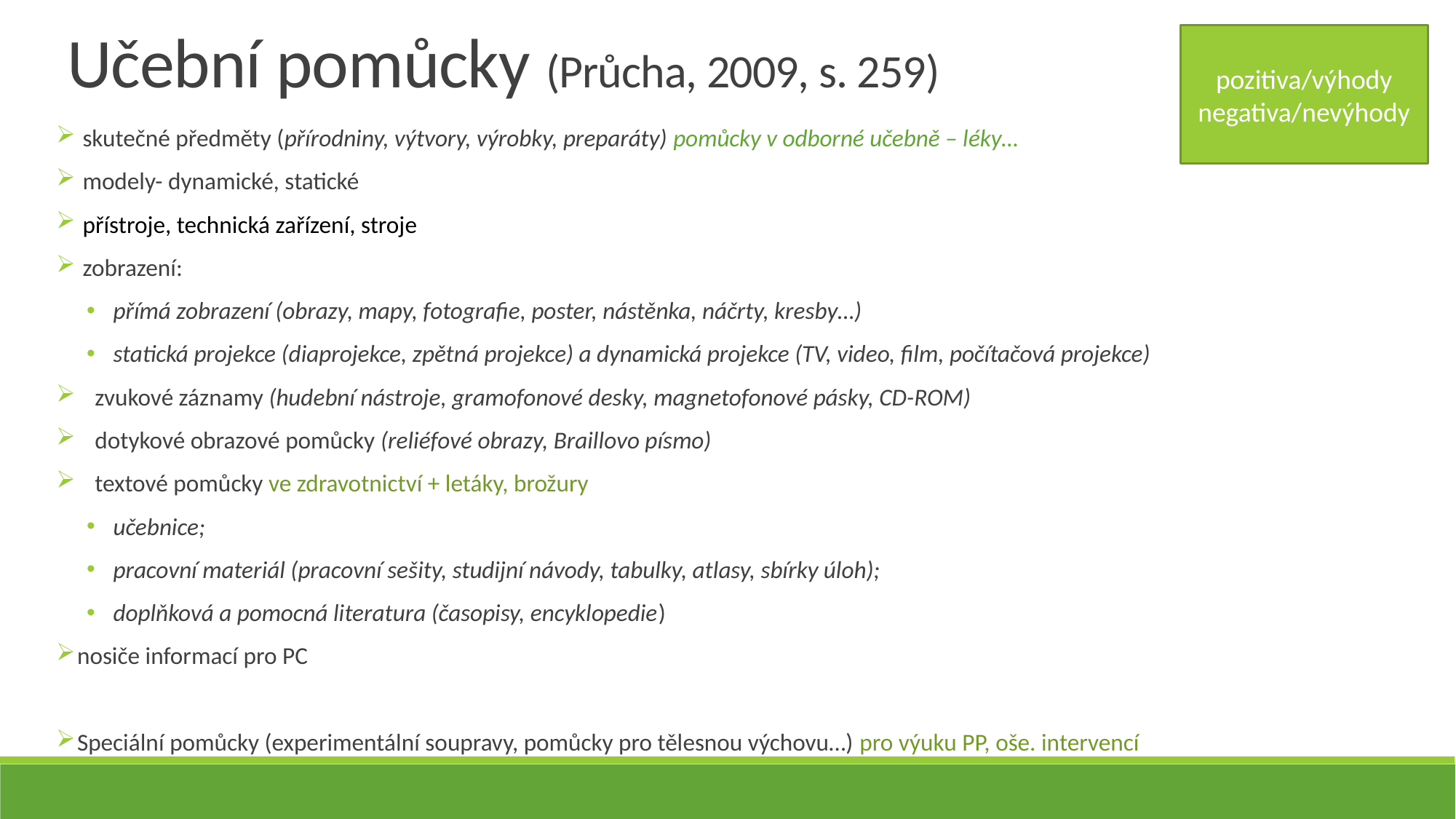

Učební pomůcky (Průcha, 2009, s. 259)
pozitiva/výhody
negativa/nevýhody
  skutečné předměty (přírodniny, výtvory, výrobky, preparáty) pomůcky v odborné učebně – léky…
  modely- dynamické, statické
  přístroje, technická zařízení, stroje
  zobrazení:
   přímá zobrazení (obrazy, mapy, fotografie, poster, nástěnka, náčrty, kresby…)
   statická projekce (diaprojekce, zpětná projekce) a dynamická projekce (TV, video, film, počítačová projekce)
zvukové záznamy (hudební nástroje, gramofonové desky, magnetofonové pásky, CD-ROM)
dotykové obrazové pomůcky (reliéfové obrazy, Braillovo písmo)
textové pomůcky ve zdravotnictví + letáky, brožury
   učebnice;
   pracovní materiál (pracovní sešity, studijní návody, tabulky, atlasy, sbírky úloh);
   doplňková a pomocná literatura (časopisy, encyklopedie)
 nosiče informací pro PC

 Speciální pomůcky (experimentální soupravy, pomůcky pro tělesnou výchovu…) pro výuku PP, oše. intervencí